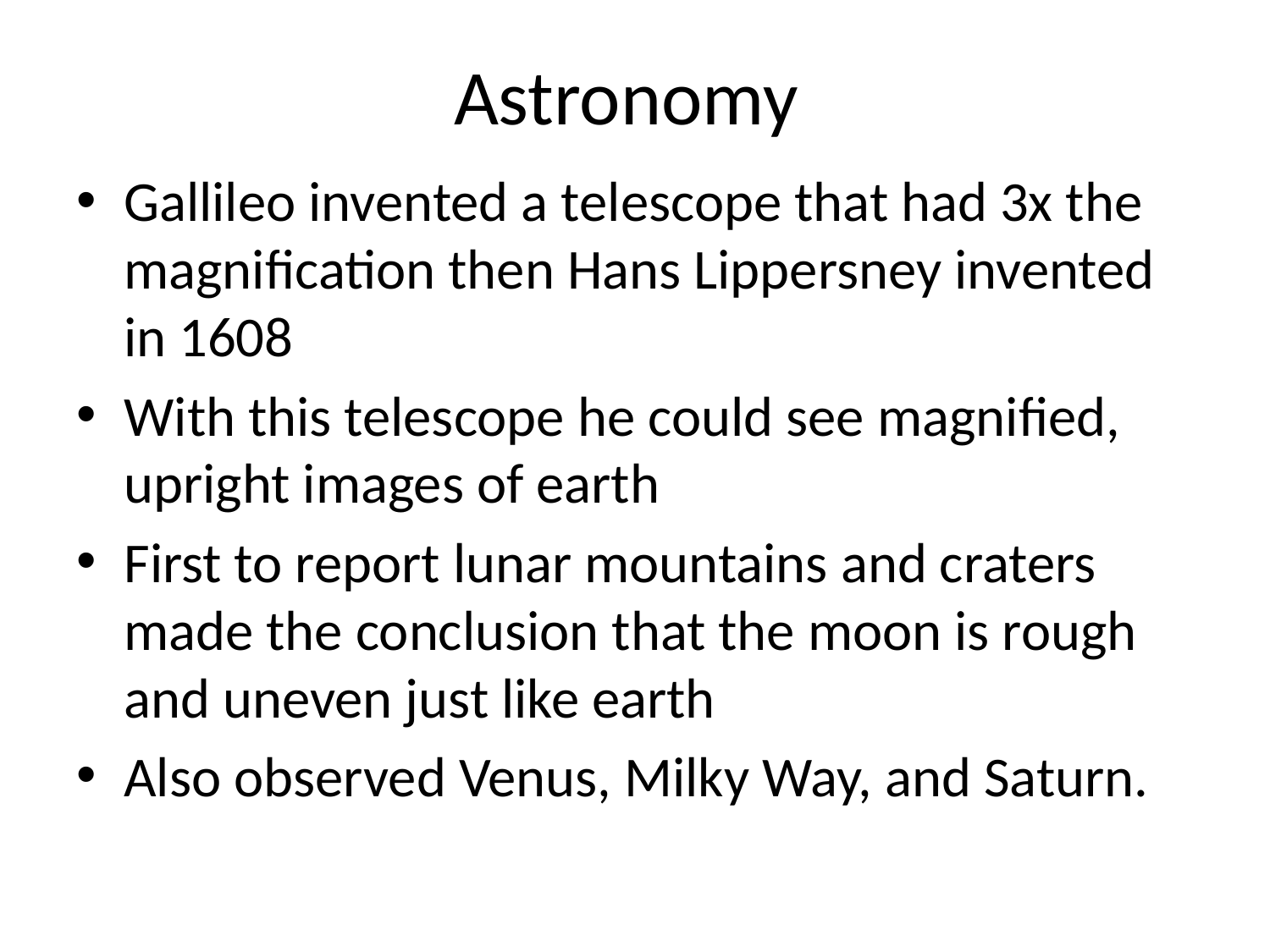

# Astronomy
Gallileo invented a telescope that had 3x the magnification then Hans Lippersney invented in 1608
With this telescope he could see magnified, upright images of earth
First to report lunar mountains and craters made the conclusion that the moon is rough and uneven just like earth
Also observed Venus, Milky Way, and Saturn.